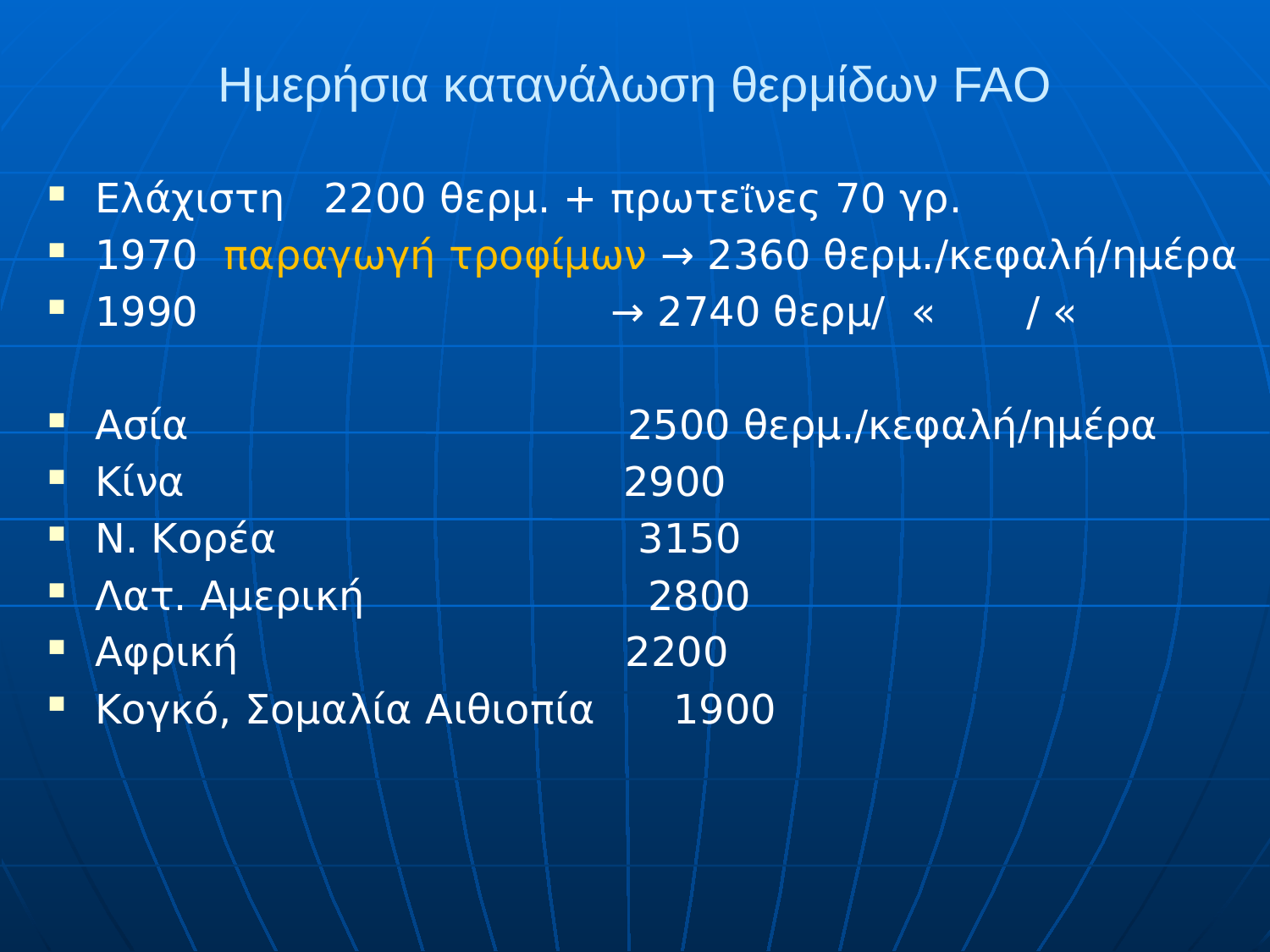

Ημερήσια κατανάλωση θερμίδων FAO
Ελάχιστη   2200 θερμ. + πρωτεΐνες 70 γρ.
1970  παραγωγή τροφίμων → 2360 θερμ./κεφαλή/ημέρα
1990                                → 2740 θερμ/  «       / «

Ασία                                  2500 θερμ./κεφαλή/ημέρα
Κίνα                                  2900
Ν. Κορέα                            3150
Λατ. Αμερική                      2800
Αφρική                              2200
Κογκό, Σομαλία Αιθιοπία      1900